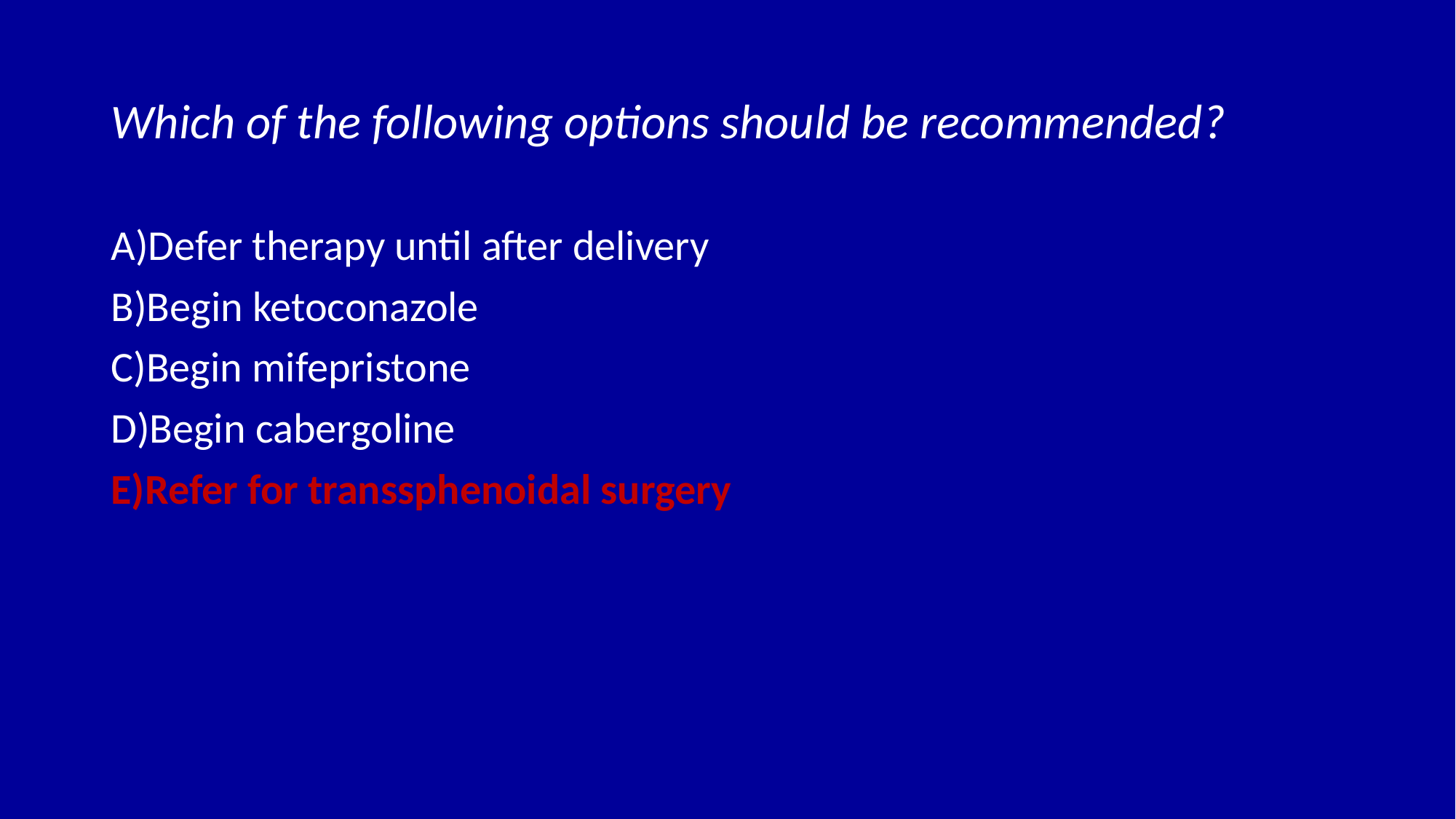

# Which of the following options should be recommended?
A)Defer therapy until after delivery
B)Begin ketoconazole
C)Begin mifepristone
D)Begin cabergoline
E)Refer for transsphenoidal surgery